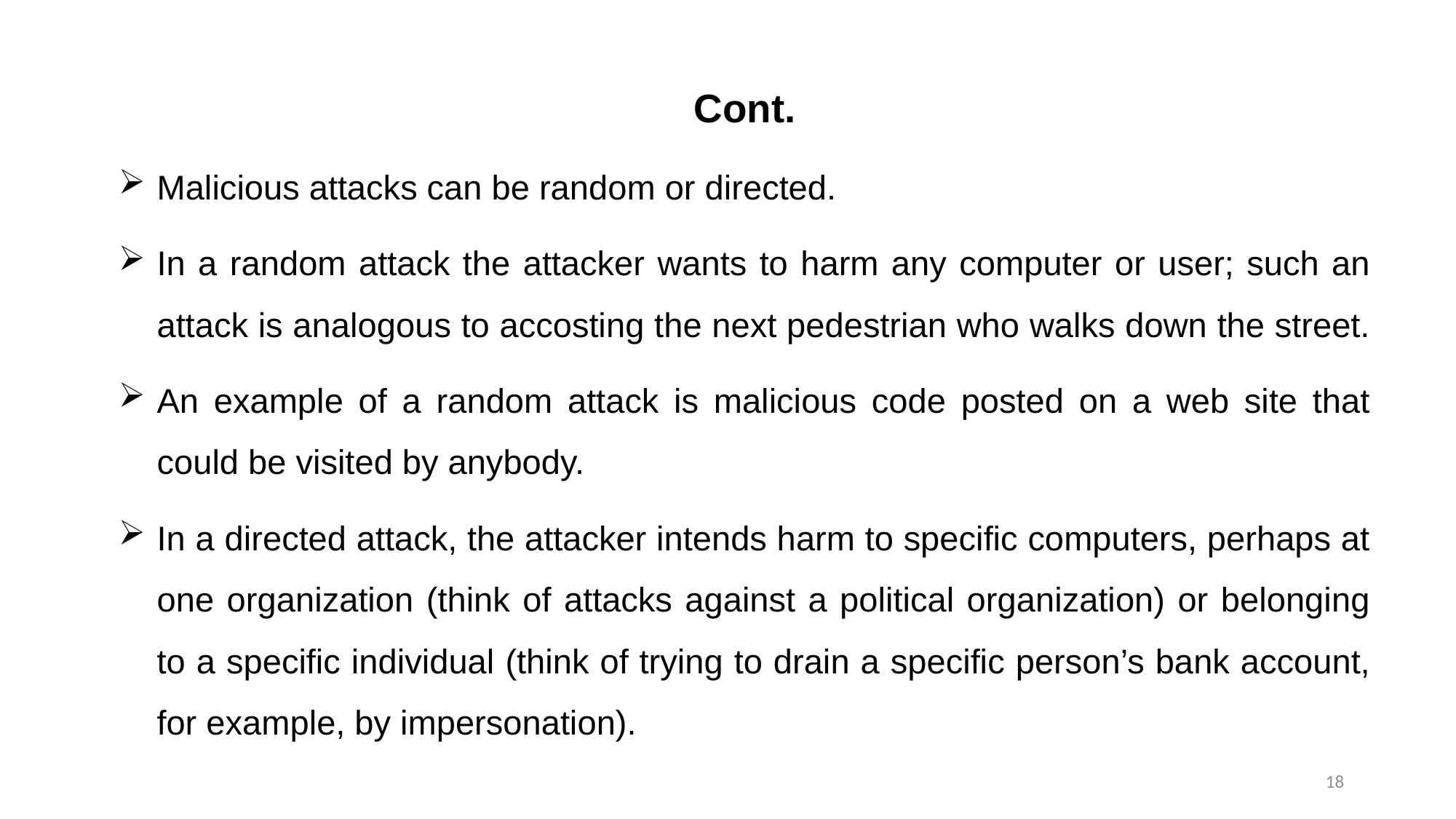

Cont.
Malicious attacks can be random or directed.
In a random attack the attacker wants to harm any computer or user; such an attack is analogous to accosting the next pedestrian who walks down the street.
An example of a random attack is malicious code posted on a web site that could be visited by anybody.
In a directed attack, the attacker intends harm to specific computers, perhaps at one organization (think of attacks against a political organization) or belonging to a specific individual (think of trying to drain a specific person’s bank account, for example, by impersonation).

18